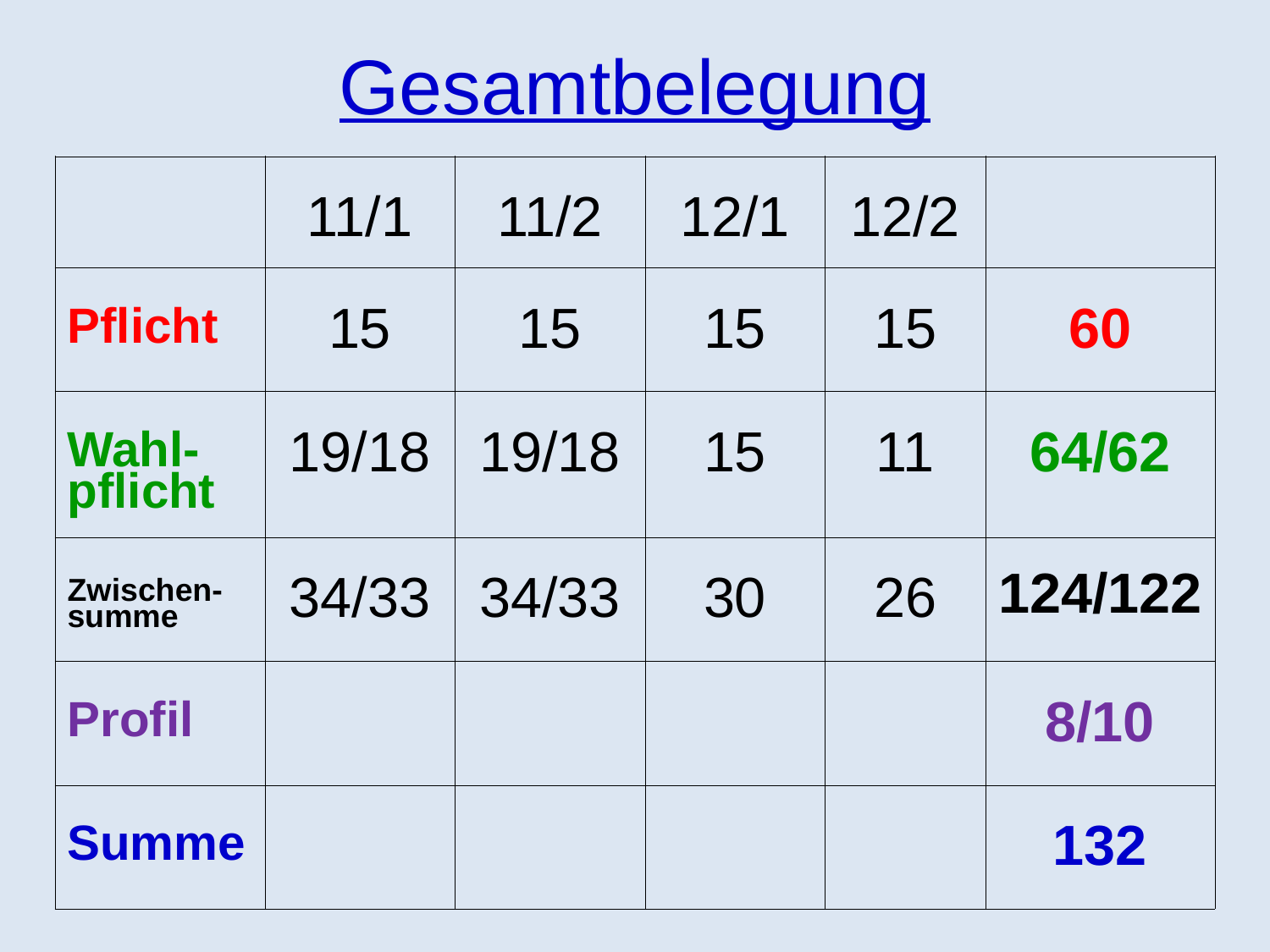

Gesamtbelegung
|  | 11/1 | 11/2 | 12/1 | 12/2 |  |
| --- | --- | --- | --- | --- | --- |
| Pflicht | 15 | 15 | 15 | 15 | 60 |
| Wahl-pflicht | 19/18 | 19/18 | 15 | 11 | 64/62 |
| Zwischen-summe | 34/33 | 34/33 | 30 | 26 | 124/122 |
| Profil |  |  |  |  | 8/10 |
| Summe |  |  |  |  | 132 |